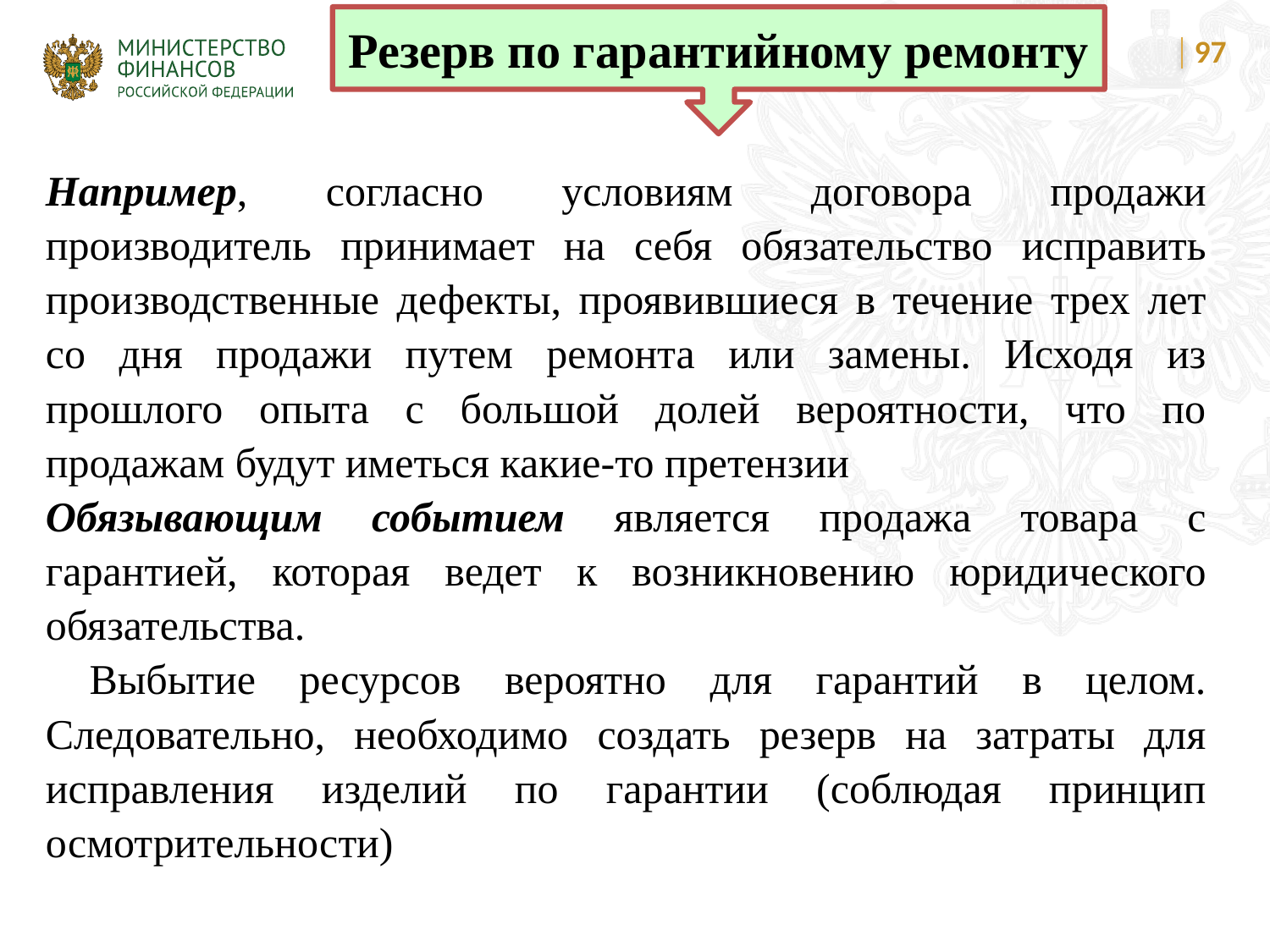

Резерв по гарантийному ремонту
97

Например, согласно условиям договора продажи производитель принимает на себя обязательство исправить производственные дефекты, проявившиеся в течение трех лет со дня продажи путем ремонта или замены. Исходя из прошлого опыта с большой долей вероятности, что по продажам будут иметься какие-то претензии
Обязывающим событием является продажа товара с гарантией, которая ведет к возникновению юридического обязательства.
 Выбытие ресурсов вероятно для гарантий в целом. Следовательно, необходимо создать резерв на затраты для исправления изделий по гарантии (соблюдая принцип осмотрительности)